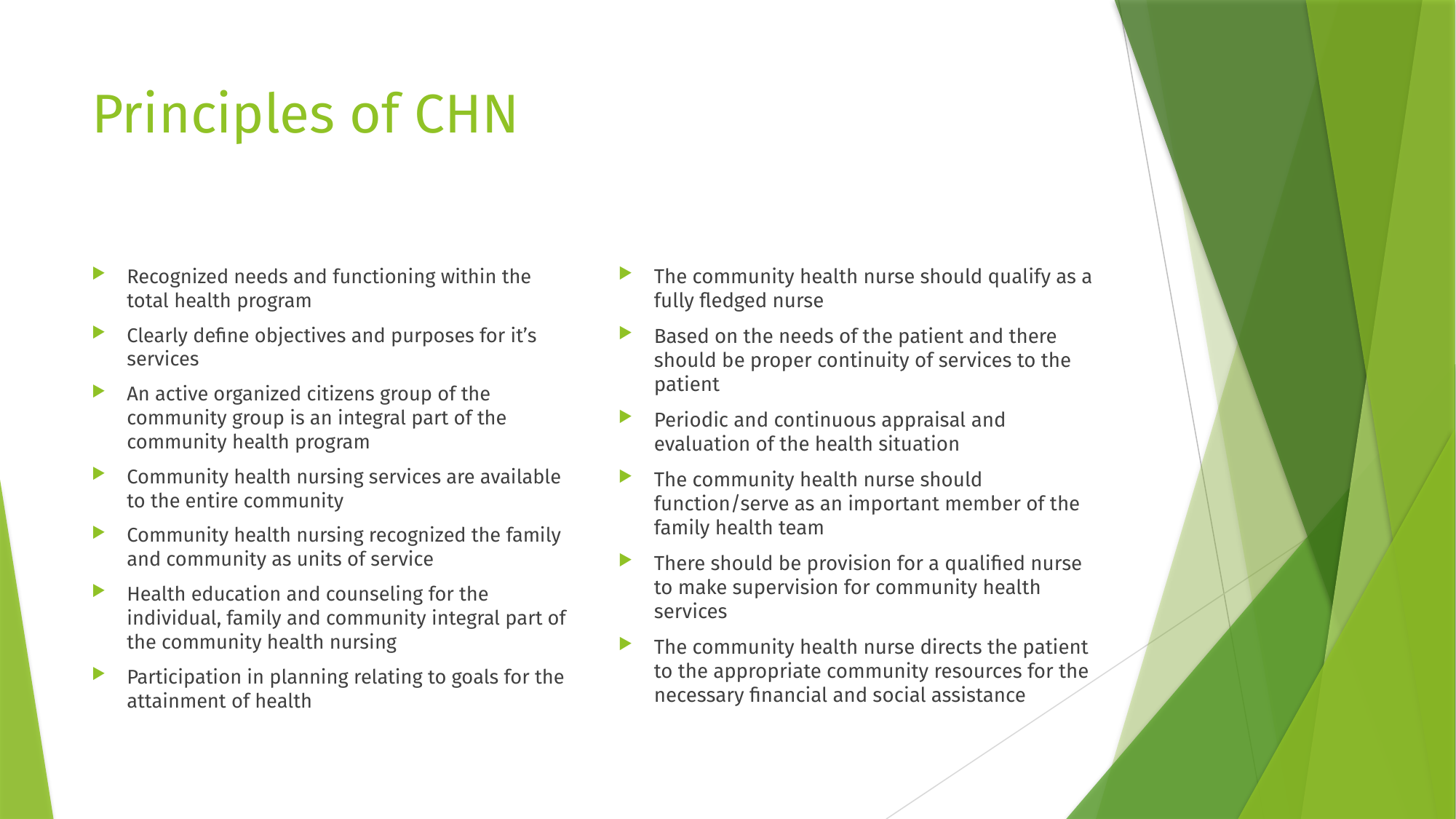

# Principles of CHN
Recognized needs and functioning within the total health program
Clearly define objectives and purposes for it’s services
An active organized citizens group of the community group is an integral part of the community health program
Community health nursing services are available to the entire community
Community health nursing recognized the family and community as units of service
Health education and counseling for the individual, family and community integral part of the community health nursing
Participation in planning relating to goals for the attainment of health
The community health nurse should qualify as a fully fledged nurse
Based on the needs of the patient and there should be proper continuity of services to the patient
Periodic and continuous appraisal and evaluation of the health situation
The community health nurse should function/serve as an important member of the family health team
There should be provision for a qualified nurse to make supervision for community health services
The community health nurse directs the patient to the appropriate community resources for the necessary financial and social assistance